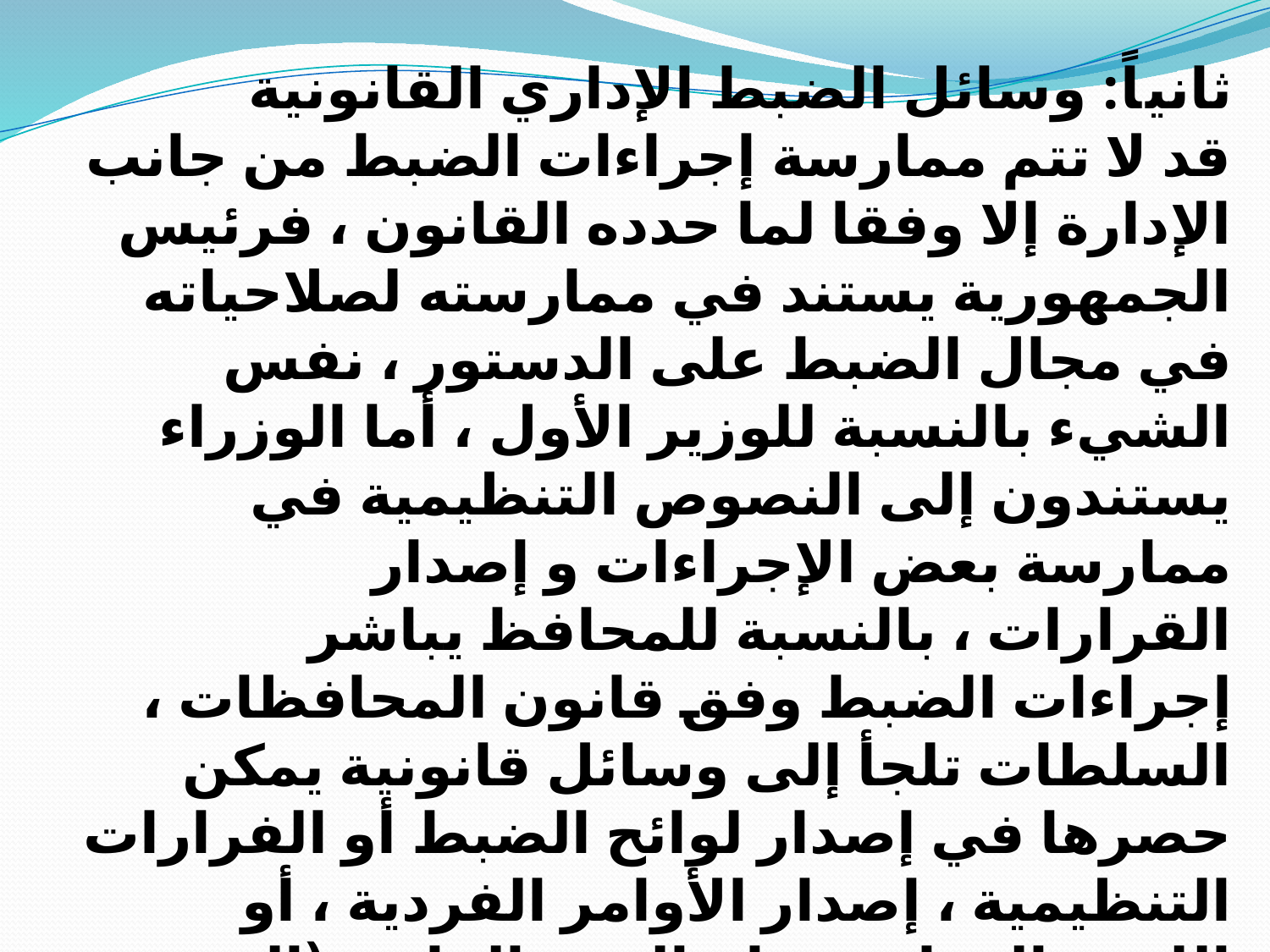

ثانياً: وسائل الضبط الإداري القانونية
قد لا تتم ممارسة إجراءات الضبط من جانب الإدارة إلا وفقا لما حدده القانون ، فرئيس الجمهورية يستند في ممارسته لصلاحياته في مجال الضبط على الدستور ، نفس الشيء بالنسبة للوزير الأول ، أما الوزراء يستندون إلى النصوص التنظيمية في ممارسة بعض الإجراءات و إصدار القرارات ، بالنسبة للمحافظ يباشر إجراءات الضبط وفق قانون المحافظات ، السلطات تلجأ إلى وسائل قانونية يمكن حصرها في إصدار لوائح الضبط أو الفرارات التنظيمية ، إصدار الأوامر الفردية ، أو اللجوء إلى إستخدام القوة المادية (التنفيد المباشرالجبري(